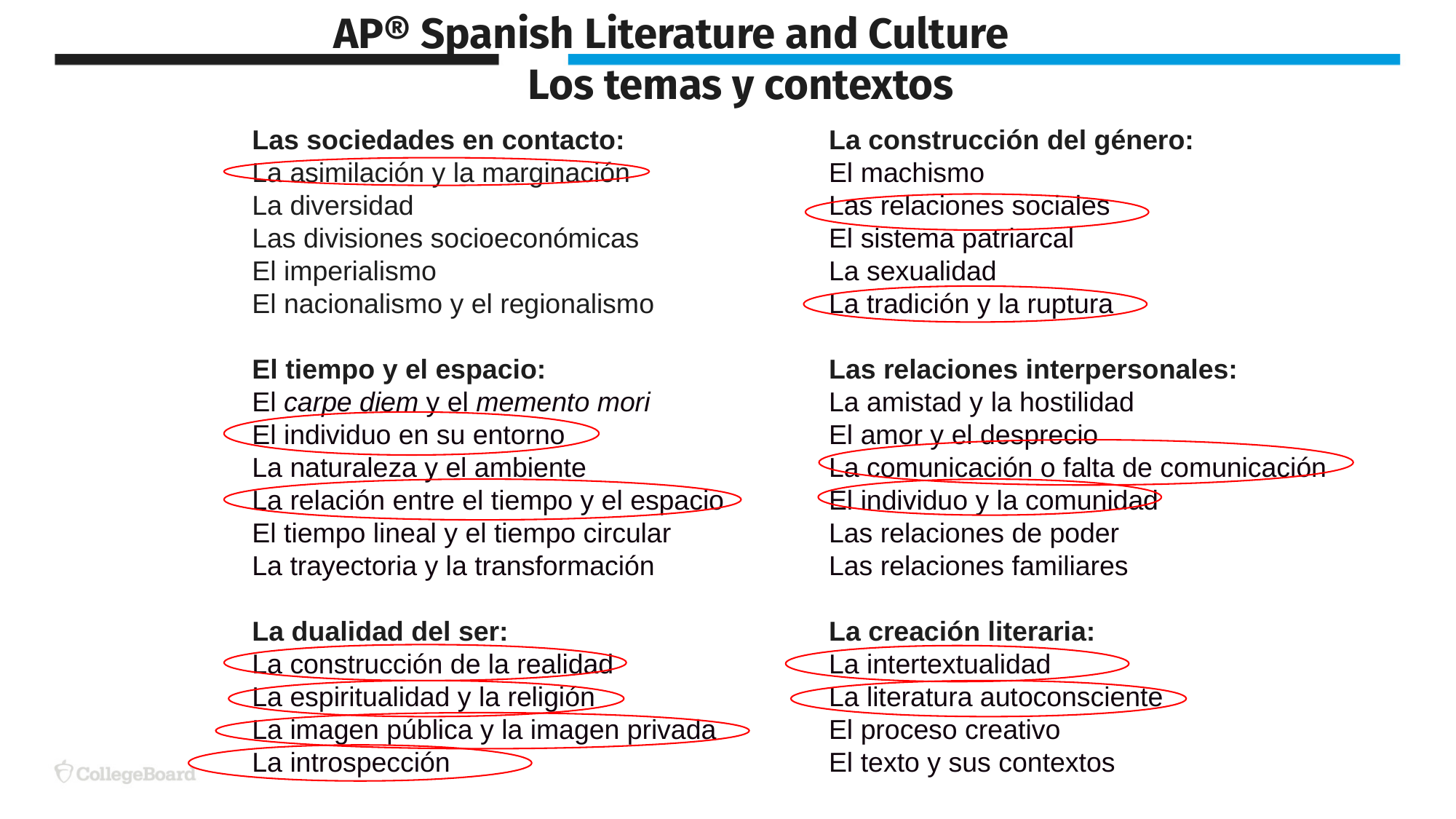

AP® Spanish Literature and Culture               Los temas y contextos
Las sociedades en contacto:
La asimilación y la marginación
La diversidad
Las divisiones socioeconómicas
El imperialismo
El nacionalismo y el regionalismo

El tiempo y el espacio:
El carpe diem y el memento mori
El individuo en su entorno
La naturaleza y el ambiente
La relación entre el tiempo y el espacio
El tiempo lineal y el tiempo circular
La trayectoria y la transformación

La dualidad del ser:
La construcción de la realidad
La espiritualidad y la religión
La imagen pública y la imagen privada
La introspección

La construcción del género:
El machismo
Las relaciones sociales
El sistema patriarcal
La sexualidad
La tradición y la ruptura

Las relaciones interpersonales:
La amistad y la hostilidad
El amor y el desprecio
La comunicación o falta de comunicación
El individuo y la comunidad
Las relaciones de poder
Las relaciones familiares

La creación literaria:
La intertextualidad
La literatura autoconsciente
El proceso creativo
El texto y sus contextos